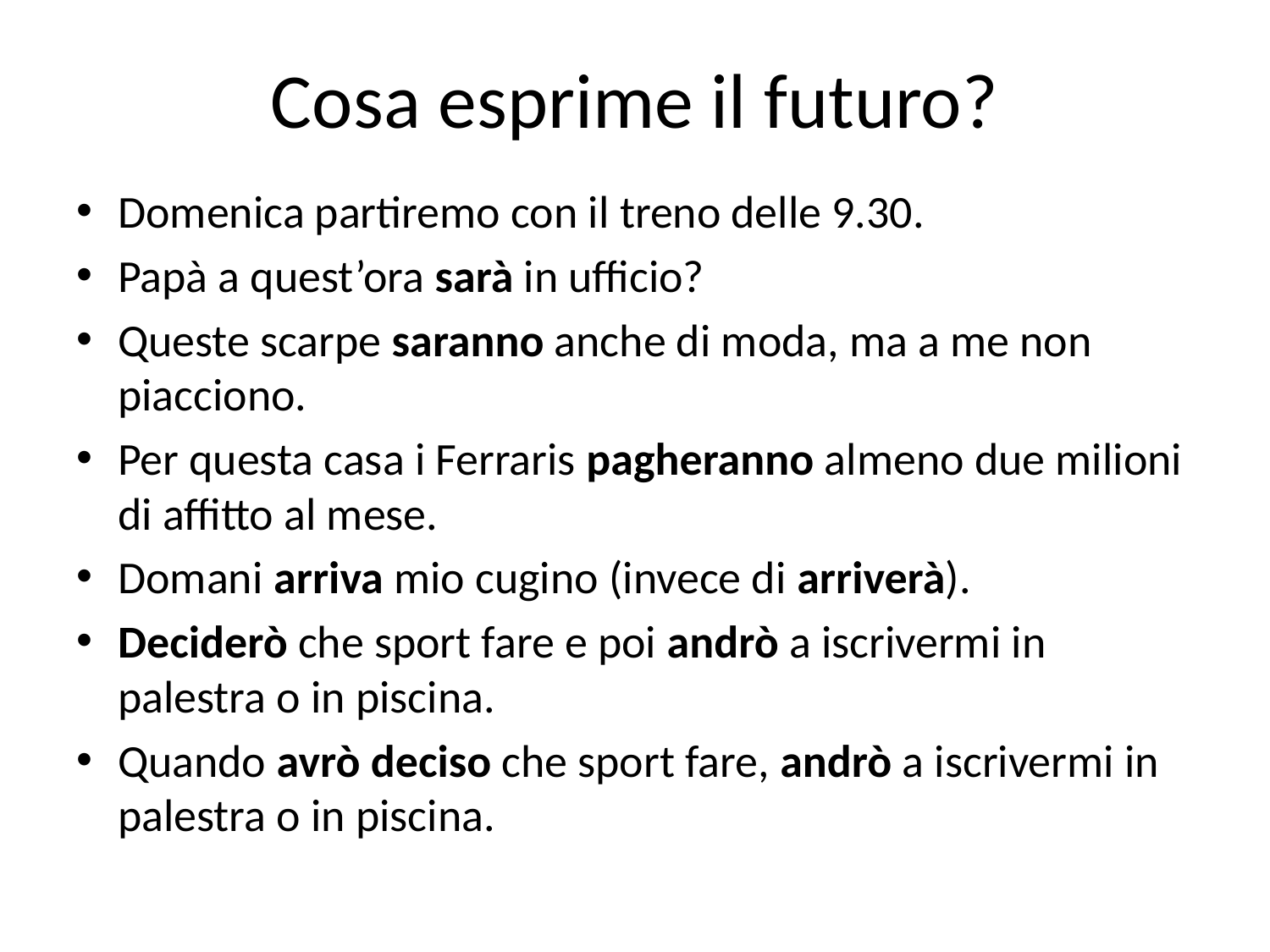

# Cosa esprime il futuro?
Domenica partiremo con il treno delle 9.30.
Papà a quest’ora sarà in ufficio?
Queste scarpe saranno anche di moda, ma a me non piacciono.
Per questa casa i Ferraris pagheranno almeno due milioni di affitto al mese.
Domani arriva mio cugino (invece di arriverà).
Deciderò che sport fare e poi andrò a iscrivermi in palestra o in piscina.
Quando avrò deciso che sport fare, andrò a iscrivermi in palestra o in piscina.